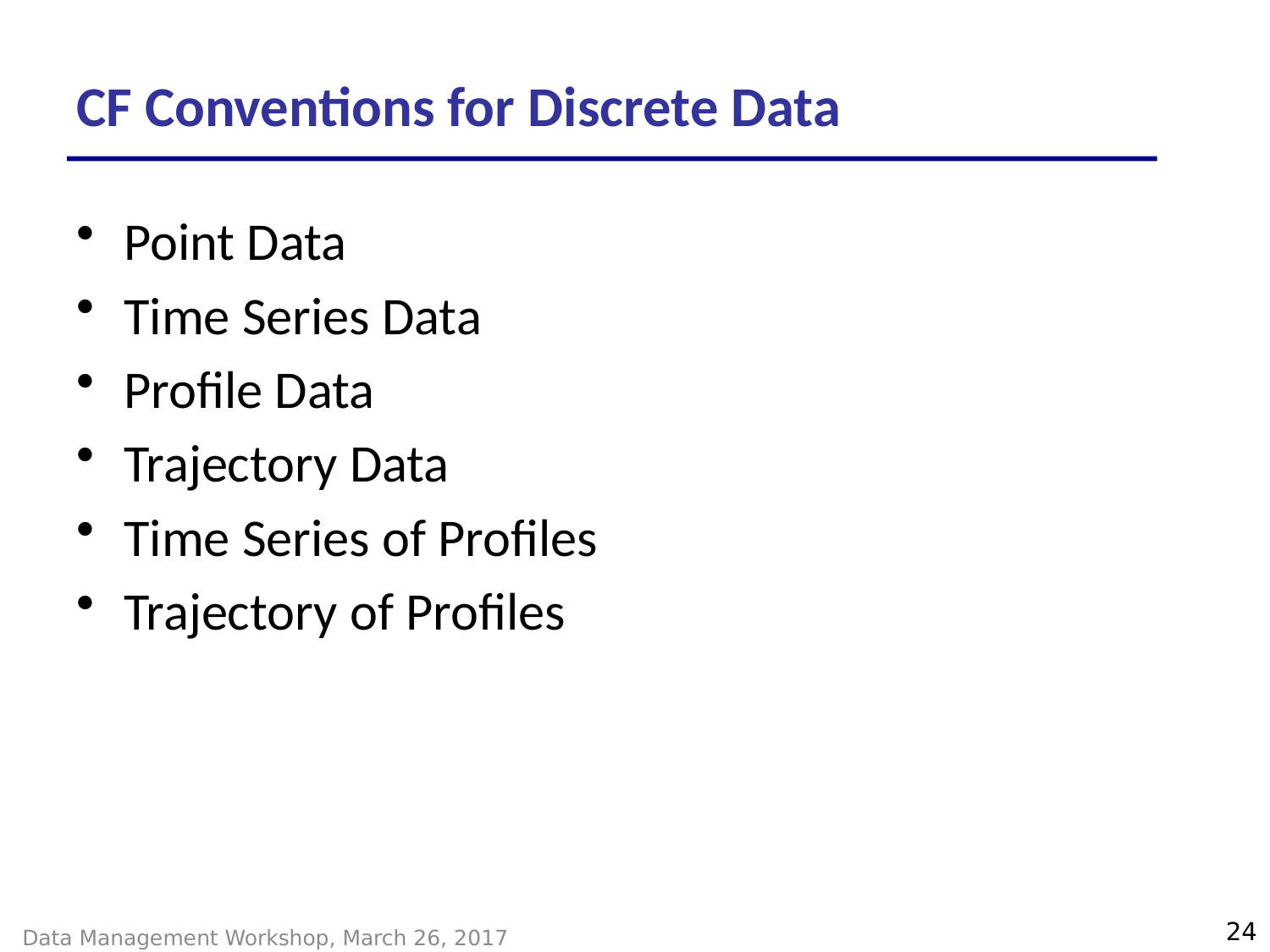

# CF Conventions for Discrete Data
Point Data
Time Series Data
Profile Data
Trajectory Data
Time Series of Profiles
Trajectory of Profiles
24